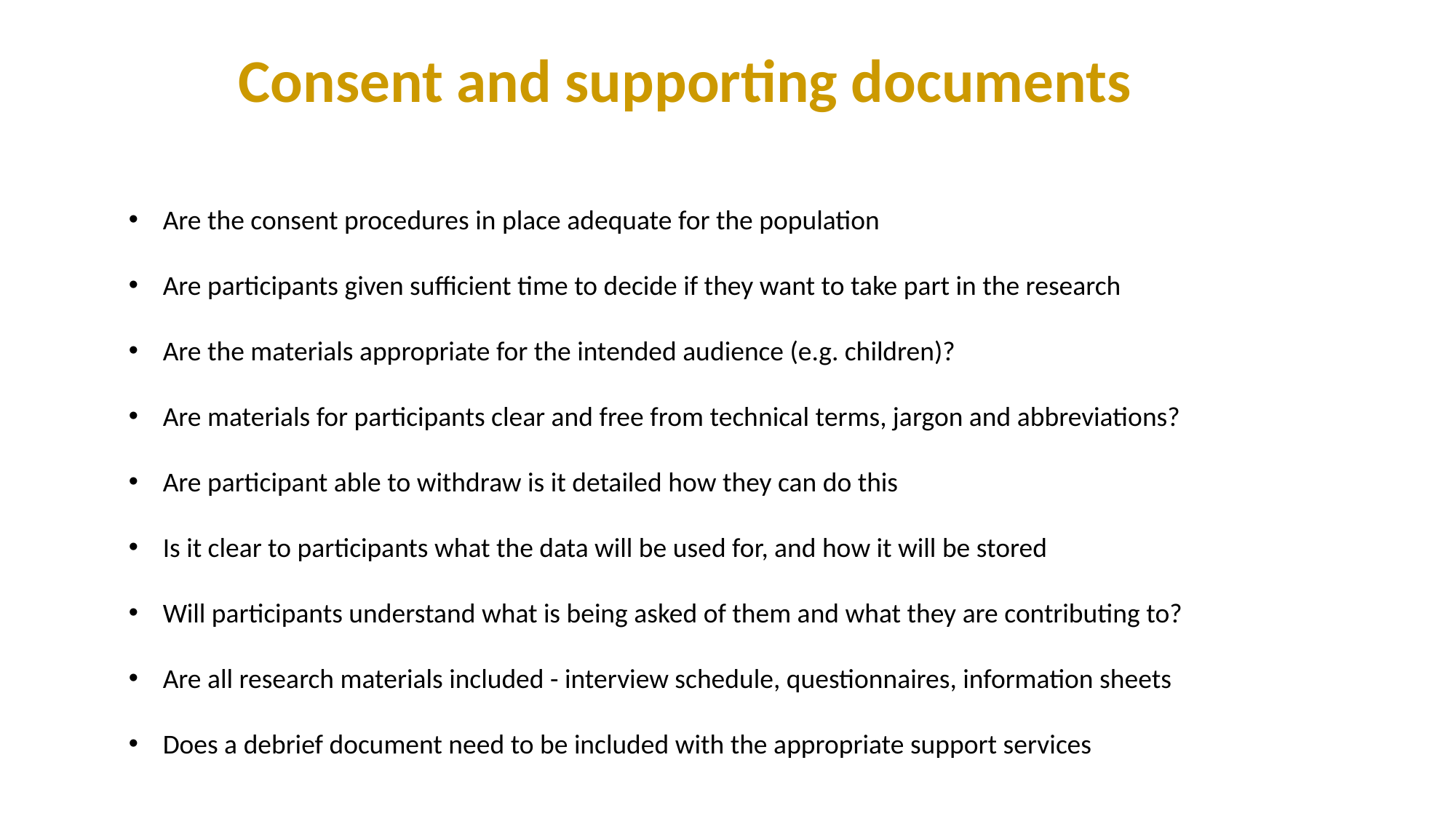

Consent and supporting documents
Are the consent procedures in place adequate for the population
Are participants given sufficient time to decide if they want to take part in the research
Are the materials appropriate for the intended audience (e.g. children)?
Are materials for participants clear and free from technical terms, jargon and abbreviations?
Are participant able to withdraw is it detailed how they can do this
Is it clear to participants what the data will be used for, and how it will be stored
Will participants understand what is being asked of them and what they are contributing to?
Are all research materials included - interview schedule, questionnaires, information sheets
Does a debrief document need to be included with the appropriate support services